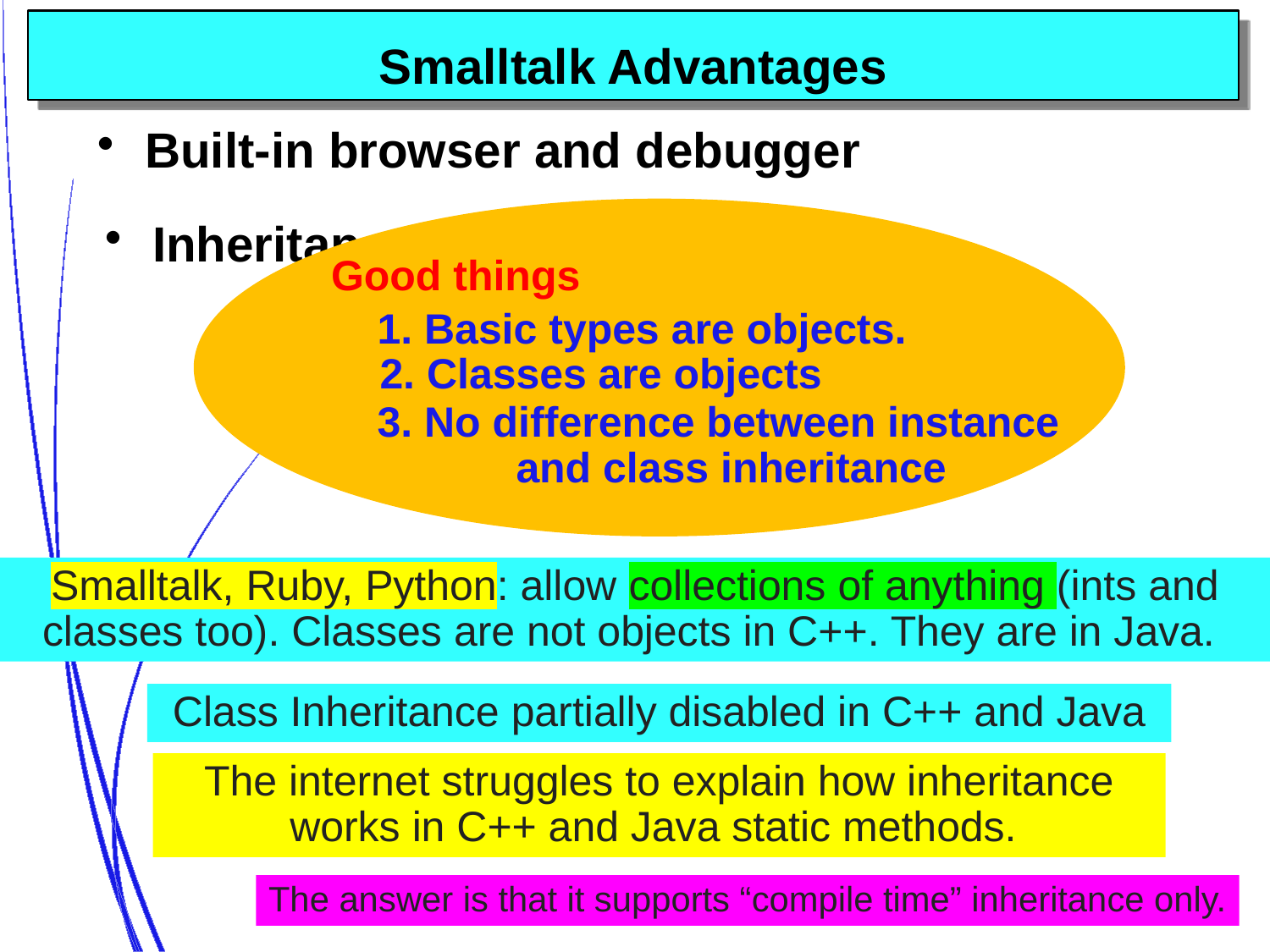

# Smalltalk Advantages
Built-in browser and debugger

Inheritance for everything
Good things
1. Basic types are objects.

2. Classes are objects
3. No difference between instance 	 and class inheritance
Smalltalk, Ruby, Python: allow collections of anything (ints and classes too). Classes are not objects in C++. They are in Java.
Class Inheritance partially disabled in C++ and Java
The internet struggles to explain how inheritance works in C++ and Java static methods.
The answer is that it supports “compile time” inheritance only.
2. Out of order material, makes sense ultimately